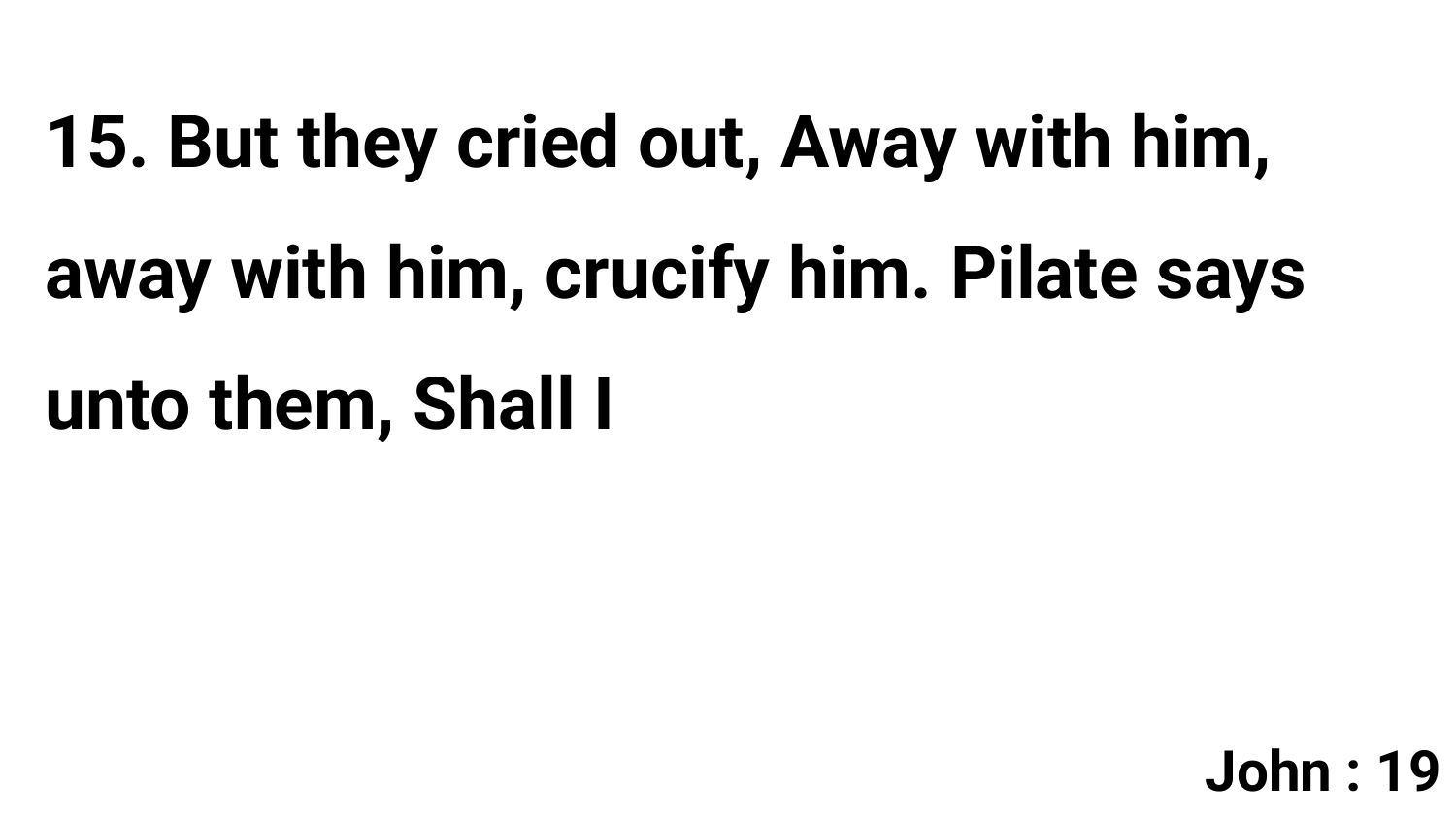

15. But they cried out, Away with him, away with him, crucify him. Pilate says unto them, Shall I
John : 19